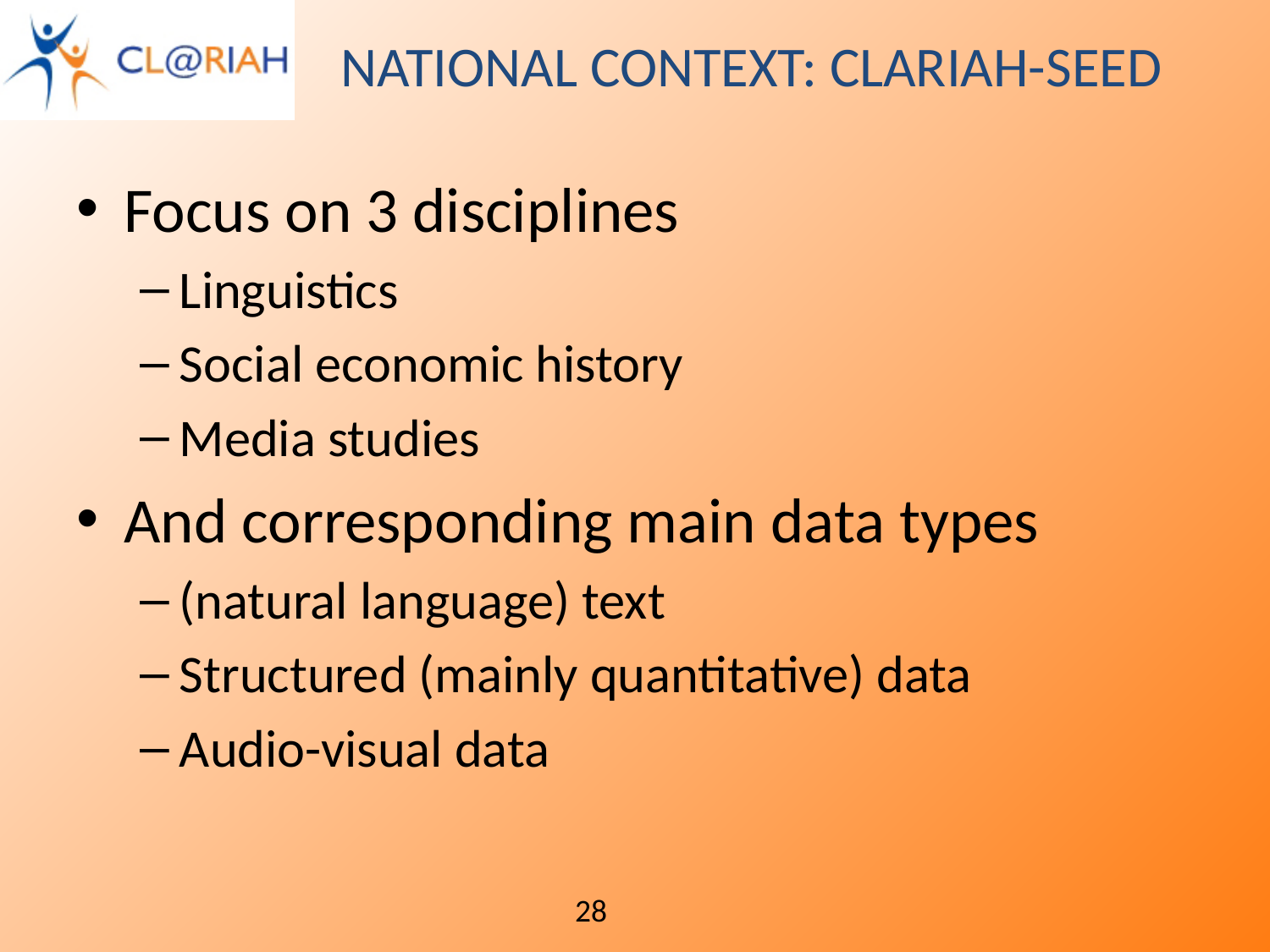

# National Context: CLARIAH-SEED
Focus on 3 disciplines
Linguistics
Social economic history
Media studies
And corresponding main data types
(natural language) text
Structured (mainly quantitative) data
Audio-visual data